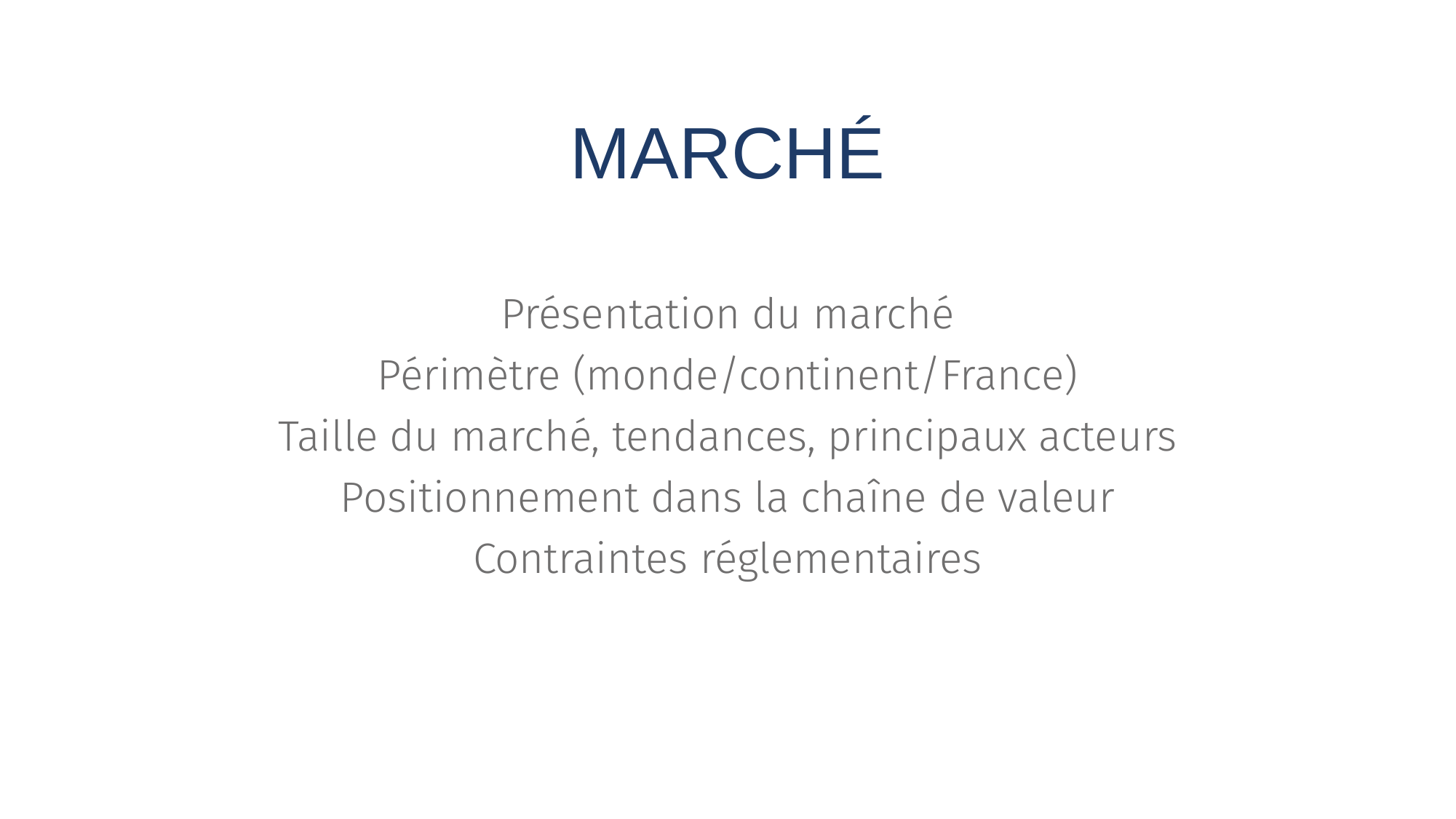

# Marché
Présentation du marché
Périmètre (monde/continent/France)
Taille du marché, tendances, principaux acteurs
Positionnement dans la chaîne de valeur
Contraintes réglementaires